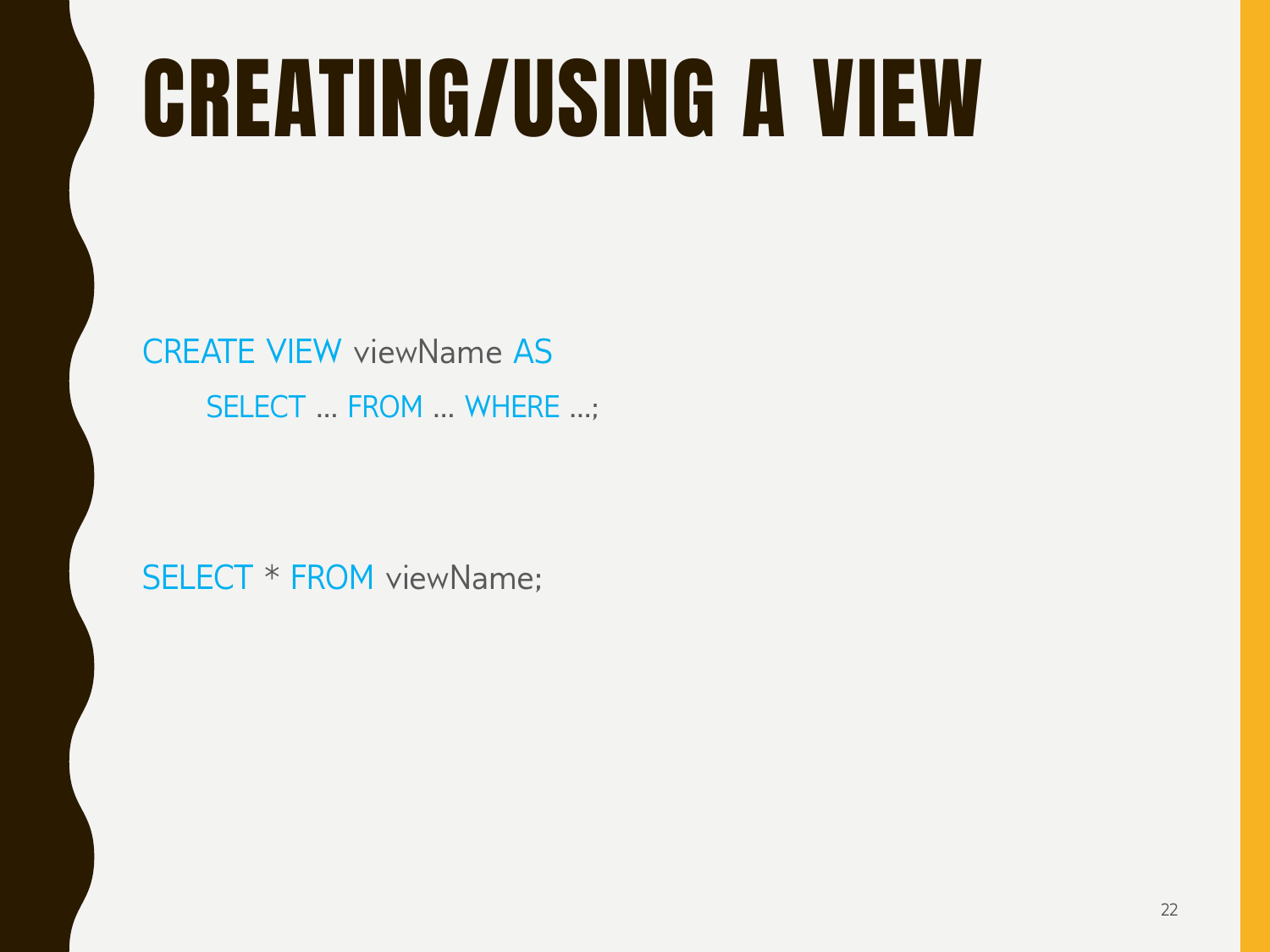

# Creating/USING a View
CREATE VIEW viewName AS
SELECT ... FROM ... WHERE ...;

SELECT * FROM viewName;

22